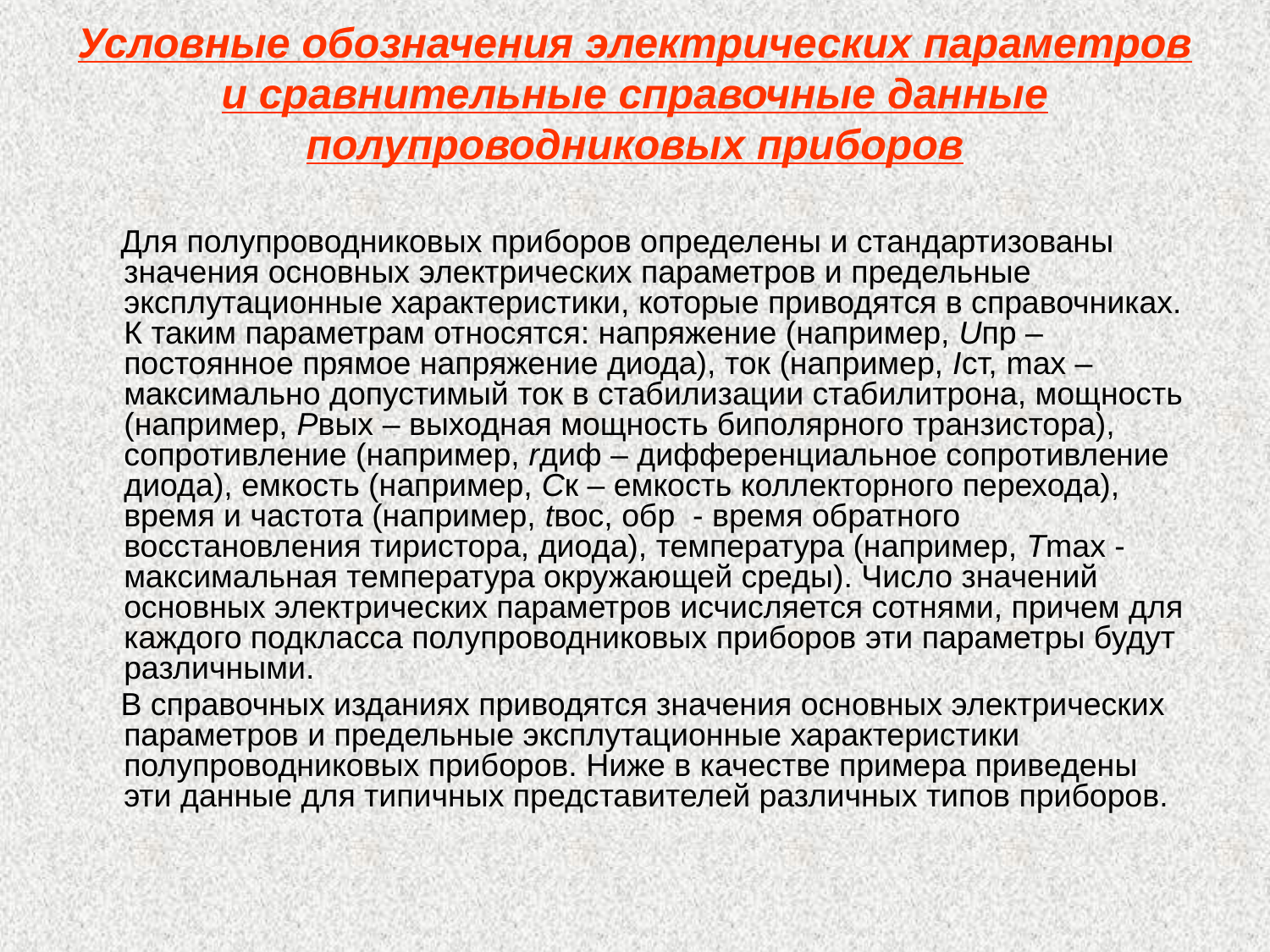

# Условные обозначения электрических параметров и сравнительные справочные данные полупроводниковых приборов
     Для полупроводниковых приборов определены и стандартизованы значения основных электрических параметров и предельные эксплутационные характеристики, которые приводятся в справочниках. К таким параметрам относятся: напряжение (например, Uпр – постоянное прямое напряжение диода), ток (например, Iст, max – максимально допустимый ток в стабилизации стабилитрона, мощность (например, Pвых – выходная мощность биполярного транзистора), сопротивление (например, rдиф – дифференциальное сопротивление диода), емкость (например, Cк – емкость коллекторного перехода), время и частота (например, tвос, обр  - время обратного восстановления тиристора, диода), температура (например, Tmax - максимальная температура окружающей среды). Число значений основных электрических параметров исчисляется сотнями, причем для каждого подкласса полупроводниковых приборов эти параметры будут различными.
     В справочных изданиях приводятся значения основных электрических параметров и предельные эксплутационные характеристики полупроводниковых приборов. Ниже в качестве примера приведены эти данные для типичных представителей различных типов приборов.